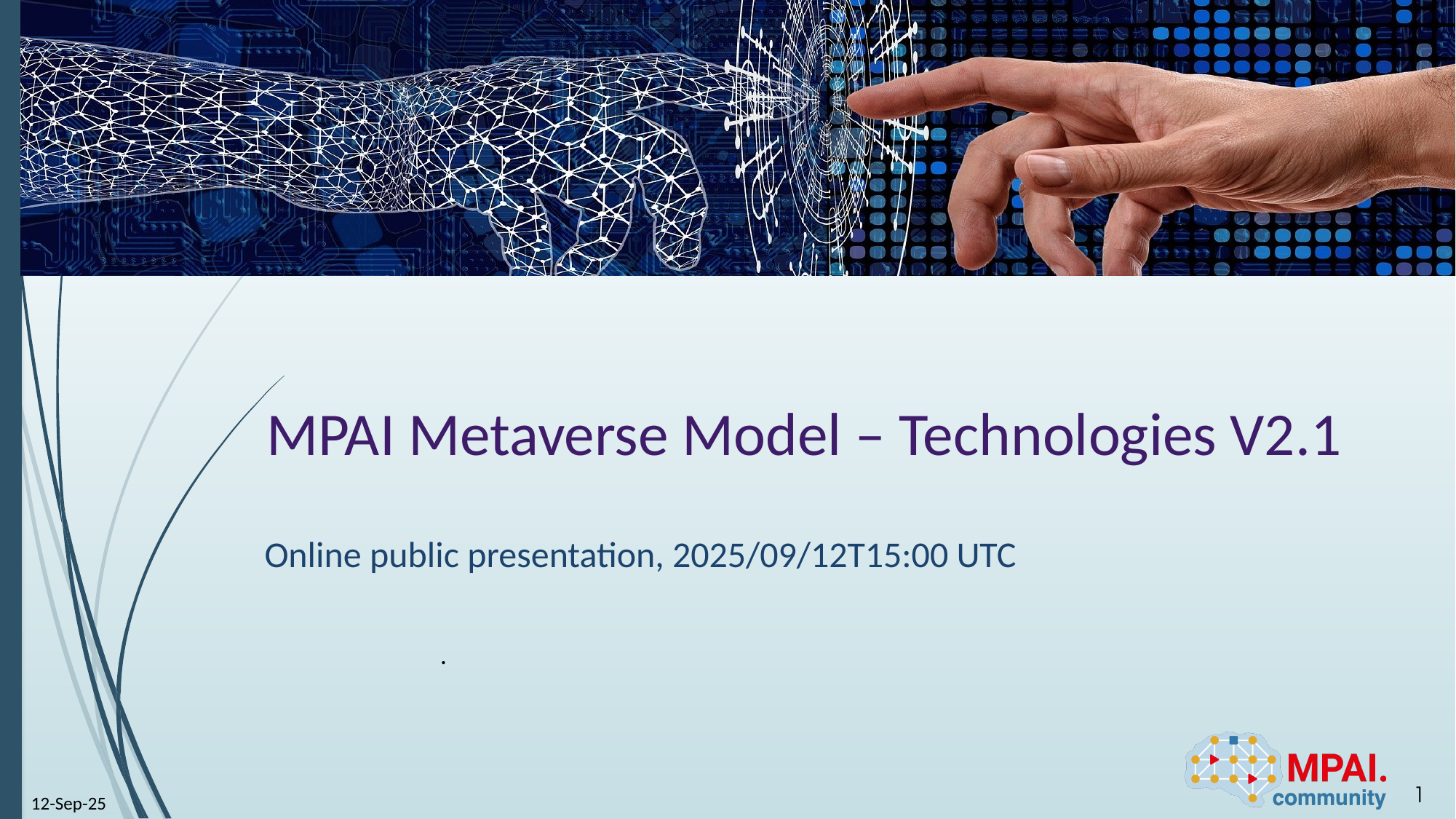

# MPAI Metaverse Model – Technologies V2.1
Online public presentation, 2025/09/12T15:00 UTC

.
1
12-Sep-25